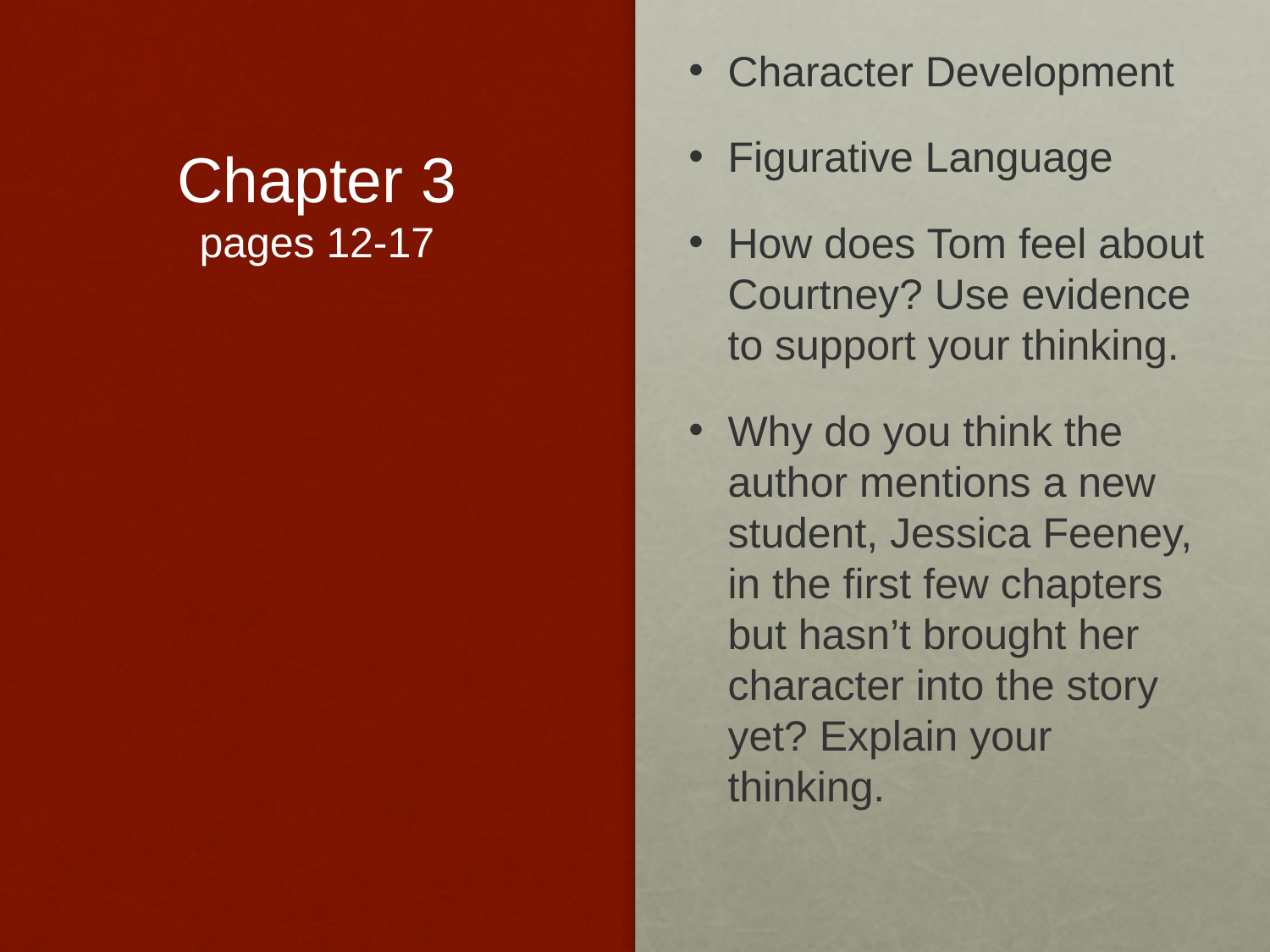

# Chapter 3 pages 12-17
Character Development
Figurative Language
How does Tom feel about Courtney? Use evidence to support your thinking.
Why do you think the author mentions a new student, Jessica Feeney, in the first few chapters but hasn’t brought her character into the story yet? Explain your thinking.